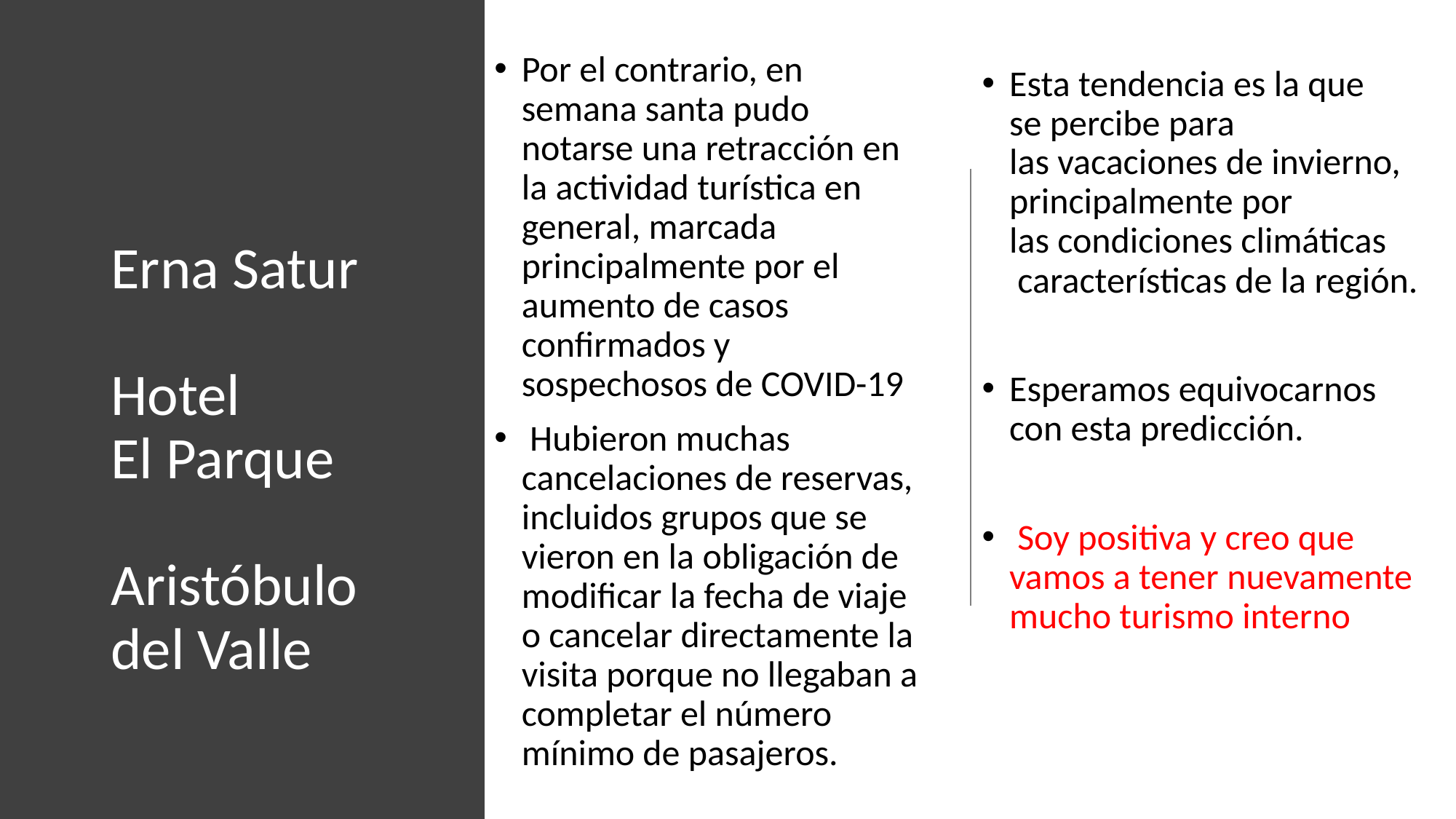

Por el contrario, en semana santa pudo notarse una retracción en la actividad turística en general, marcada principalmente por el aumento de casos confirmados y sospechosos de COVID-19
 Hubieron muchas cancelaciones de reservas, incluidos grupos que se vieron en la obligación de modificar la fecha de viaje o cancelar directamente la visita porque no llegaban a completar el número mínimo de pasajeros.

Esta tendencia es la que se percibe para las vacaciones de invierno,  principalmente por las condiciones climáticas   características de la región.

Esperamos equivocarnos  con esta predicción.

 Soy positiva y creo que        vamos a tener nuevamente mucho turismo interno

# Erna Satur Hotel El Parque Aristóbulo  del Valle